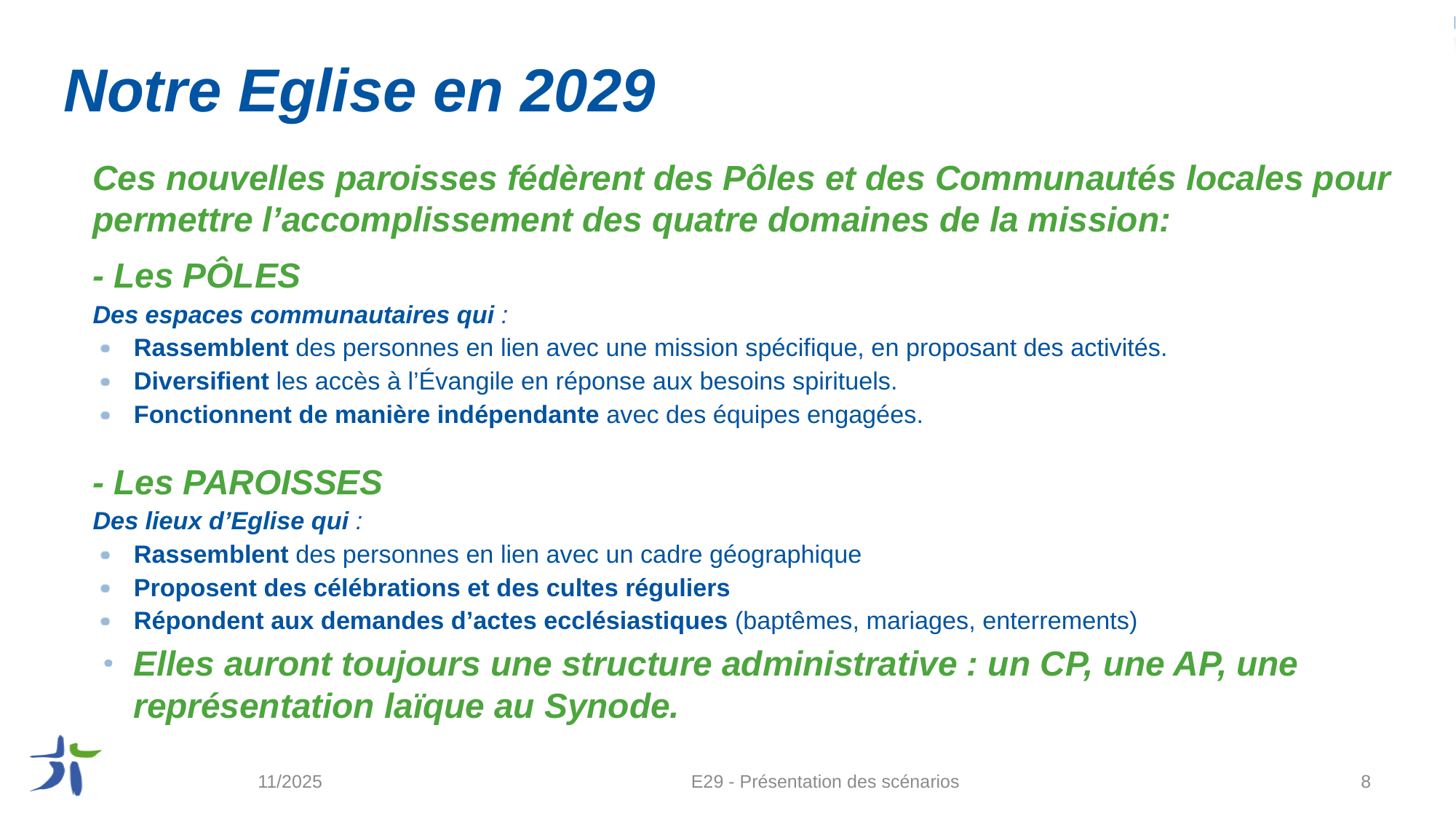

# Notre Eglise en 2029
Ces nouvelles paroisses fédèrent des Pôles et des Communautés locales pour permettre l’accomplissement des quatre domaines de la mission:
- Les PÔLES
Des espaces communautaires qui :
Rassemblent des personnes en lien avec une mission spécifique, en proposant des activités.
Diversifient les accès à l’Évangile en réponse aux besoins spirituels.
Fonctionnent de manière indépendante avec des équipes engagées.

- Les PAROISSES
Des lieux d’Eglise qui :
Rassemblent des personnes en lien avec un cadre géographique
Proposent des célébrations et des cultes réguliers
Répondent aux demandes d’actes ecclésiastiques (baptêmes, mariages, enterrements)
Elles auront toujours une structure administrative : un CP, une AP, une représentation laïque au Synode.

11/2025
E29 - Présentation des scénarios
8